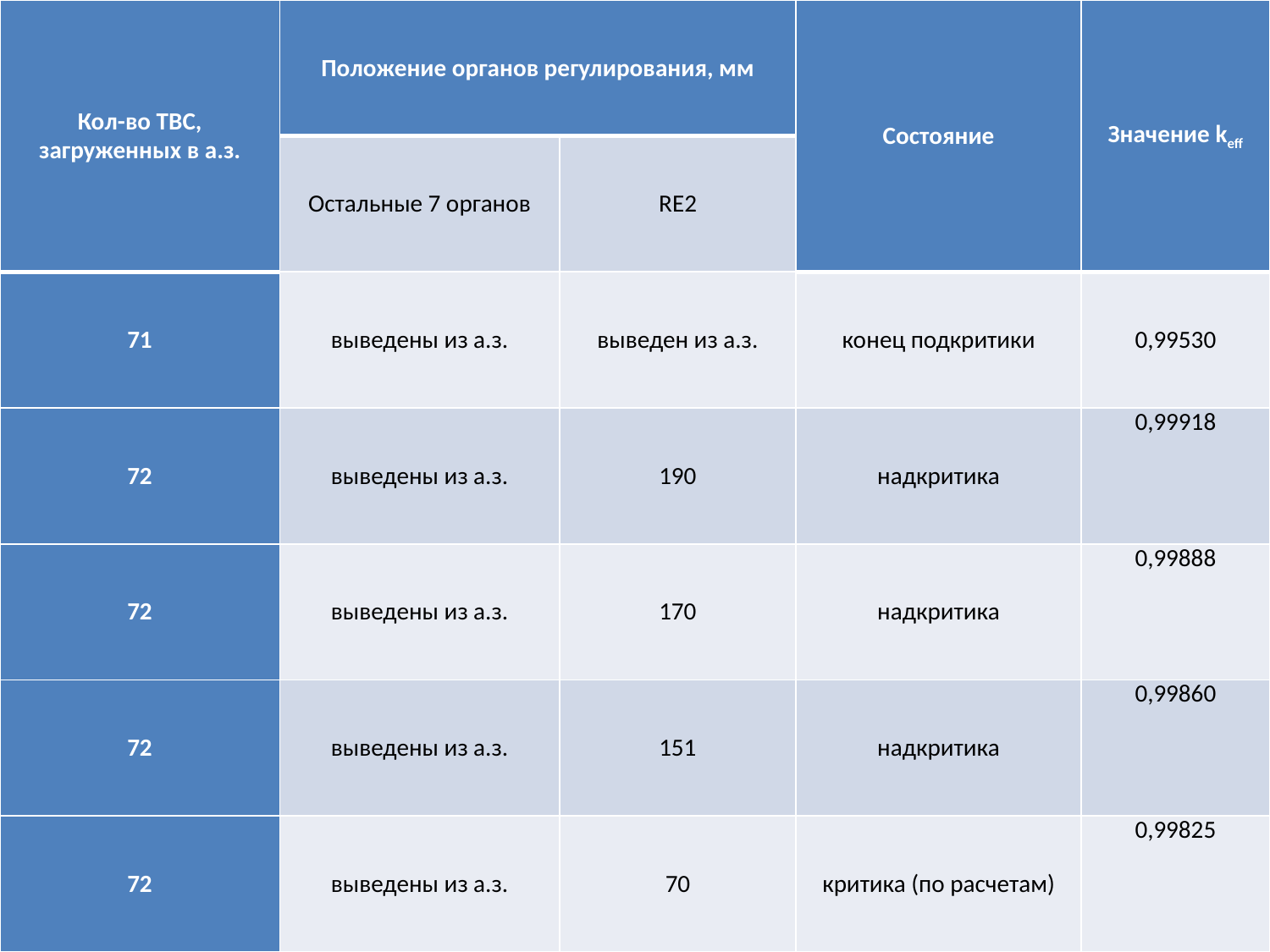

| Кол-во ТВС, загруженных в а.з. | Положение органов регулирования, мм |  | Состояние | Значение keff |
| --- | --- | --- | --- | --- |
|  | Остальные 7 органов | RE2 |  |  |
| 71 | выведены из а.з. | выведен из а.з. | конец подкритики | 0,99530 |
| 72 | выведены из а.з. | 190 | надкритика | 0,99918 |
| 72 | выведены из а.з. | 170 | надкритика | 0,99888 |
| 72 | выведены из а.з. | 151 | надкритика | 0,99860 |
| 72 | выведены из а.з. | 70 | критика (по расчетам) | 0,99825 |
10